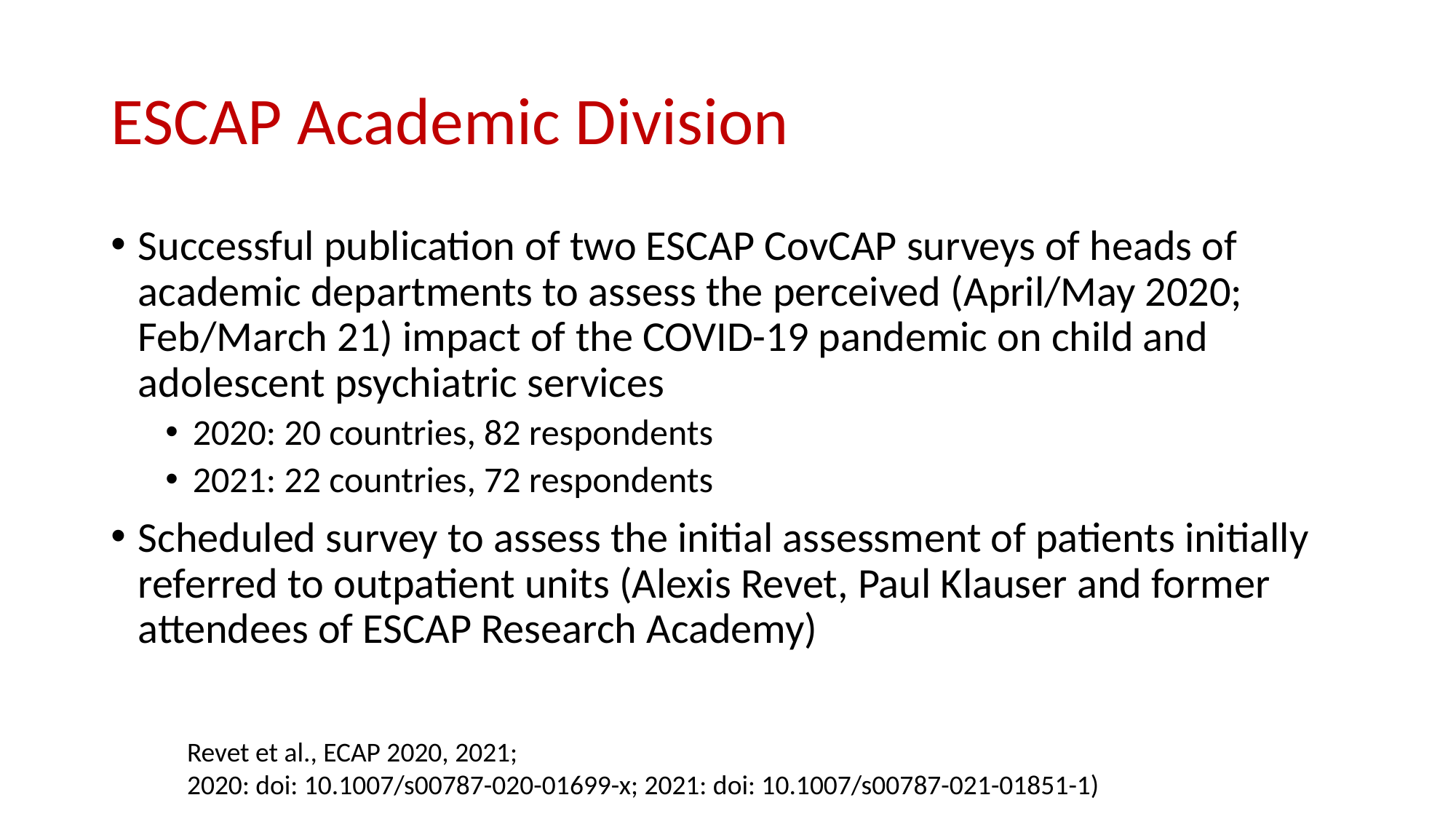

# ESCAP Academic Division
Successful publication of two ESCAP CovCAP surveys of heads of academic departments to assess the perceived (April/May 2020; Feb/March 21) impact of the COVID-19 pandemic on child and adolescent psychiatric services
2020: 20 countries, 82 respondents
2021: 22 countries, 72 respondents
Scheduled survey to assess the initial assessment of patients initially referred to outpatient units (Alexis Revet, Paul Klauser and former attendees of ESCAP Research Academy)

Revet et al., ECAP 2020, 2021;
2020: doi: 10.1007/s00787-020-01699-x; 2021: doi: 10.1007/s00787-021-01851-1)